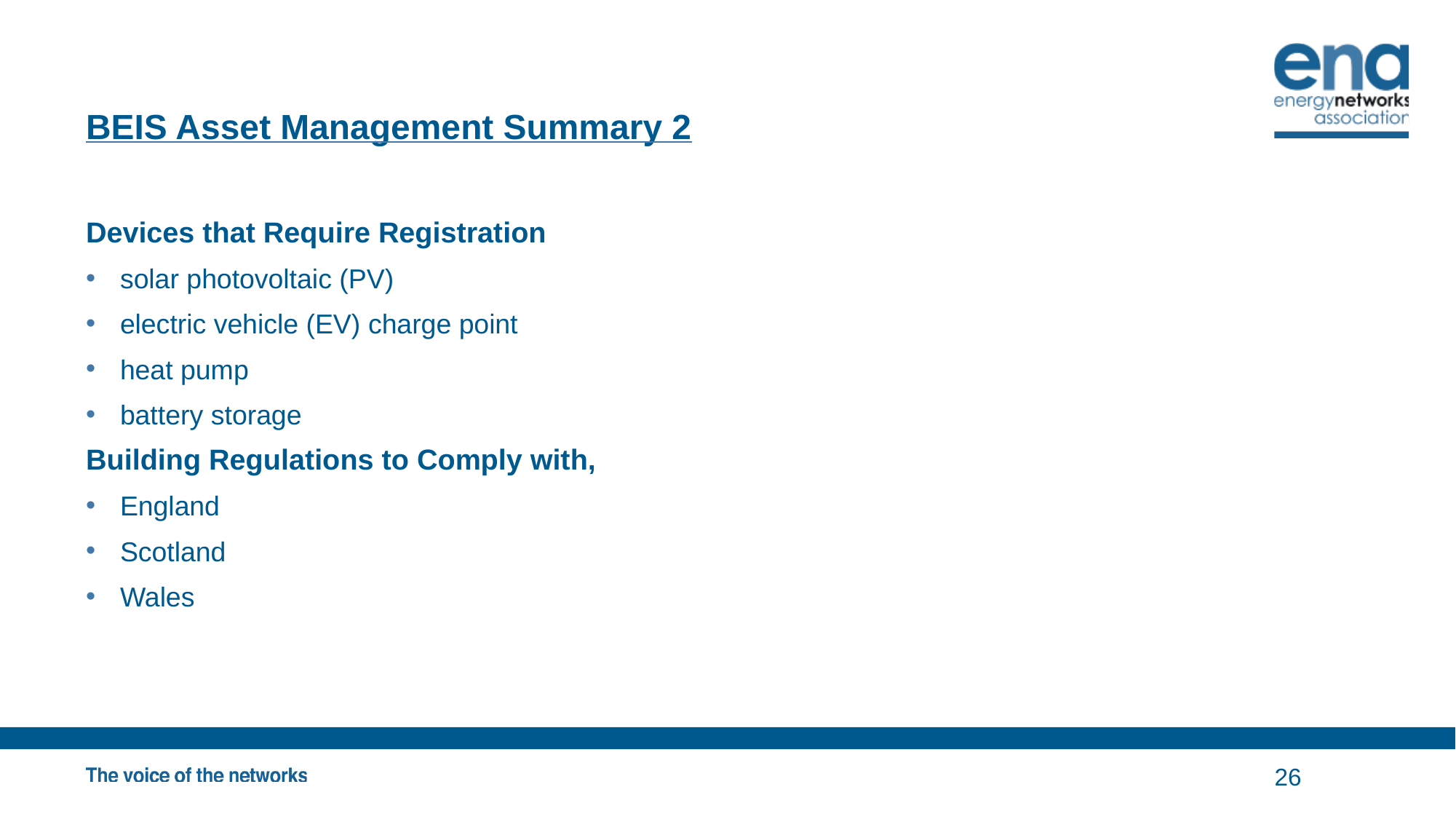

# BEIS Asset Management Summary 2
Devices that Require Registration
solar photovoltaic (PV)
electric vehicle (EV) charge point
heat pump
battery storage
Building Regulations to Comply with,
England
Scotland
Wales
26